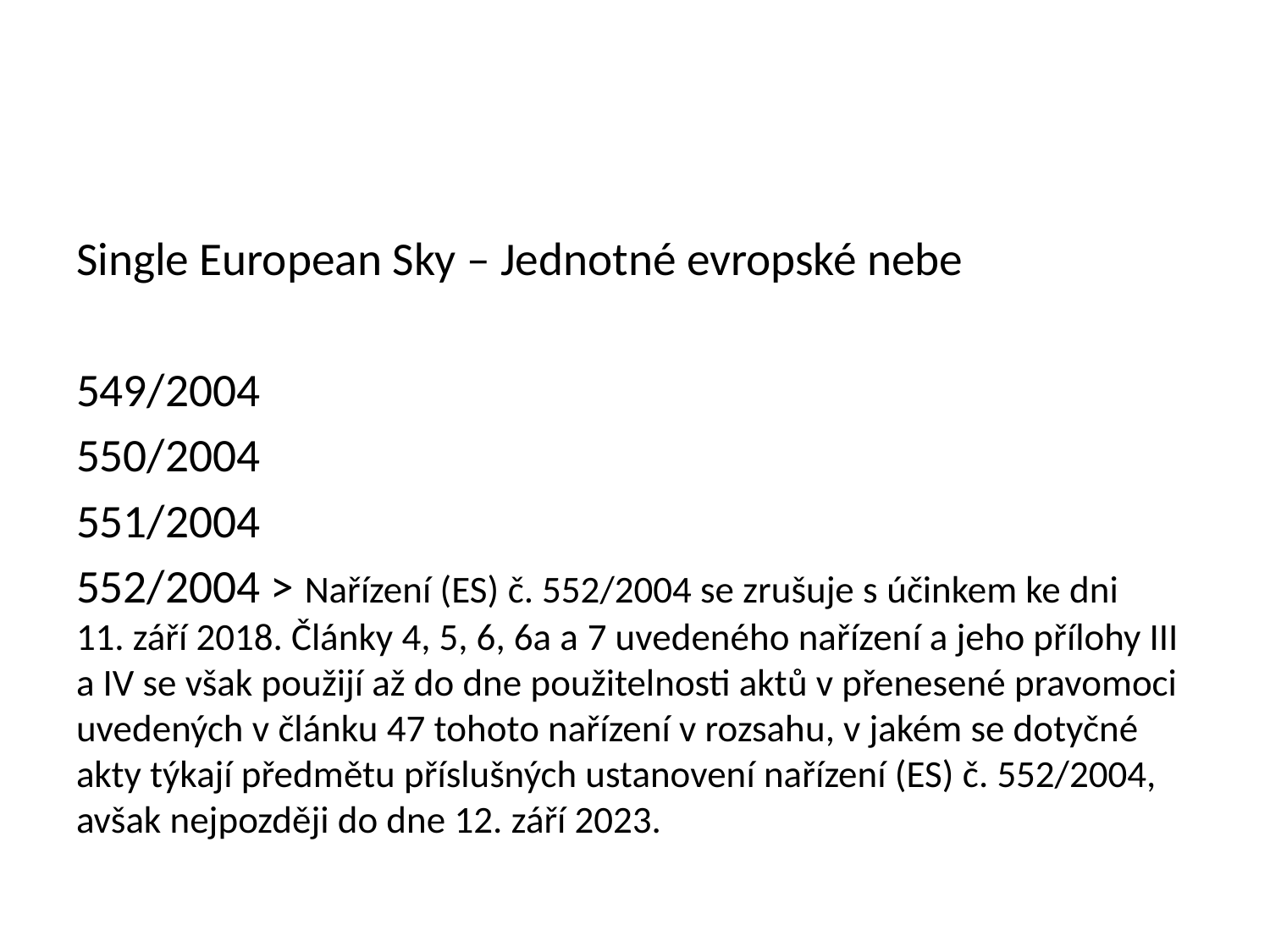

#
Single European Sky – Jednotné evropské nebe

549/2004
550/2004
551/2004
552/2004 > Nařízení (ES) č. 552/2004 se zrušuje s účinkem ke dni 11. září 2018. Články 4, 5, 6, 6a a 7 uvedeného nařízení a jeho přílohy III a IV se však použijí až do dne použitelnosti aktů v přenesené pravomoci uvedených v článku 47 tohoto nařízení v rozsahu, v jakém se dotyčné akty týkají předmětu příslušných ustanovení nařízení (ES) č. 552/2004, avšak nejpozději do dne 12. září 2023.